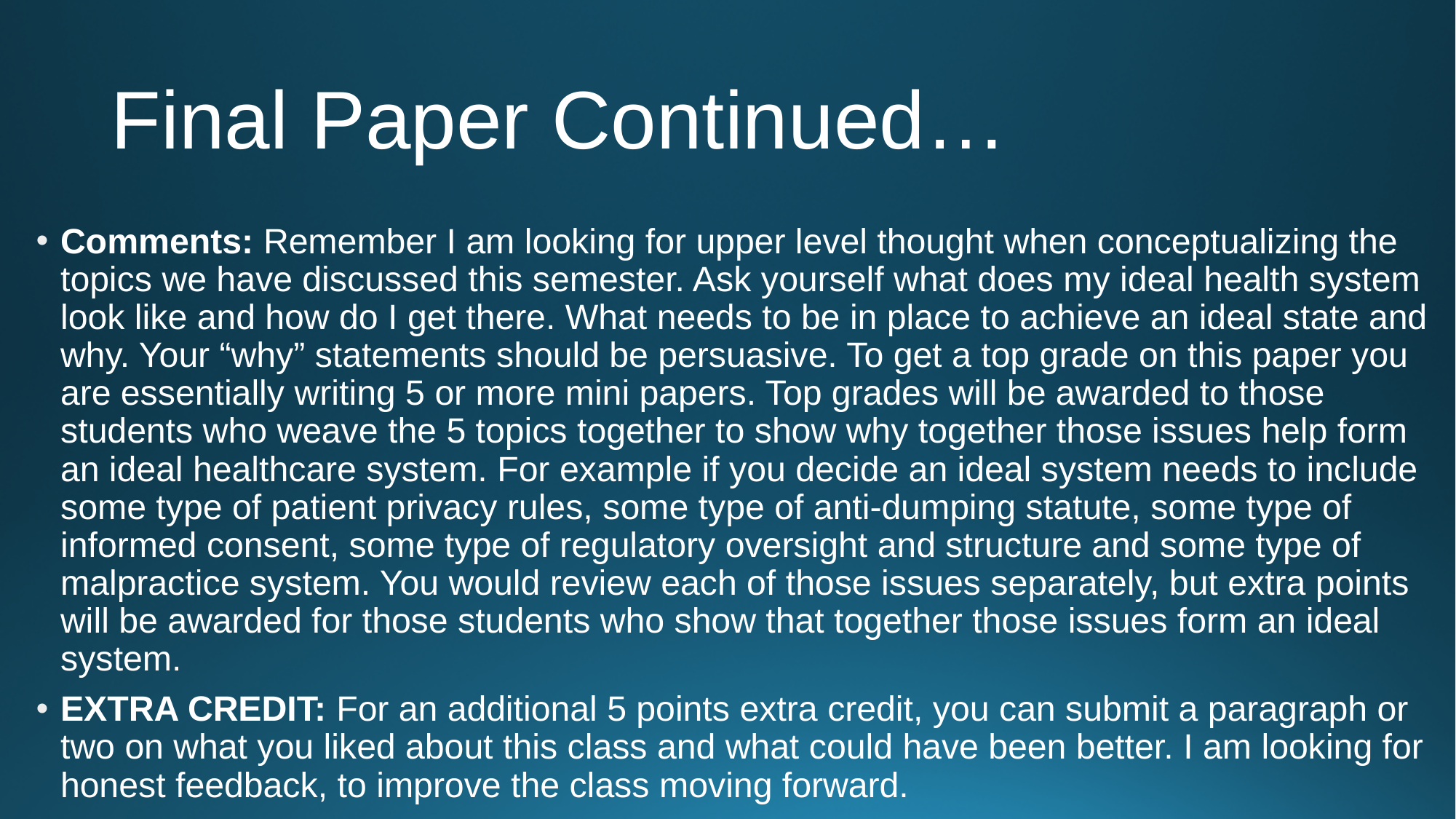

# Final Paper Continued…
Comments: Remember I am looking for upper level thought when conceptualizing the topics we have discussed this semester. Ask yourself what does my ideal health system look like and how do I get there. What needs to be in place to achieve an ideal state and why. Your “why” statements should be persuasive. To get a top grade on this paper you are essentially writing 5 or more mini papers. Top grades will be awarded to those students who weave the 5 topics together to show why together those issues help form an ideal healthcare system. For example if you decide an ideal system needs to include some type of patient privacy rules, some type of anti-dumping statute, some type of informed consent, some type of regulatory oversight and structure and some type of malpractice system. You would review each of those issues separately, but extra points will be awarded for those students who show that together those issues form an ideal system.
EXTRA CREDIT: For an additional 5 points extra credit, you can submit a paragraph or two on what you liked about this class and what could have been better. I am looking for honest feedback, to improve the class moving forward.